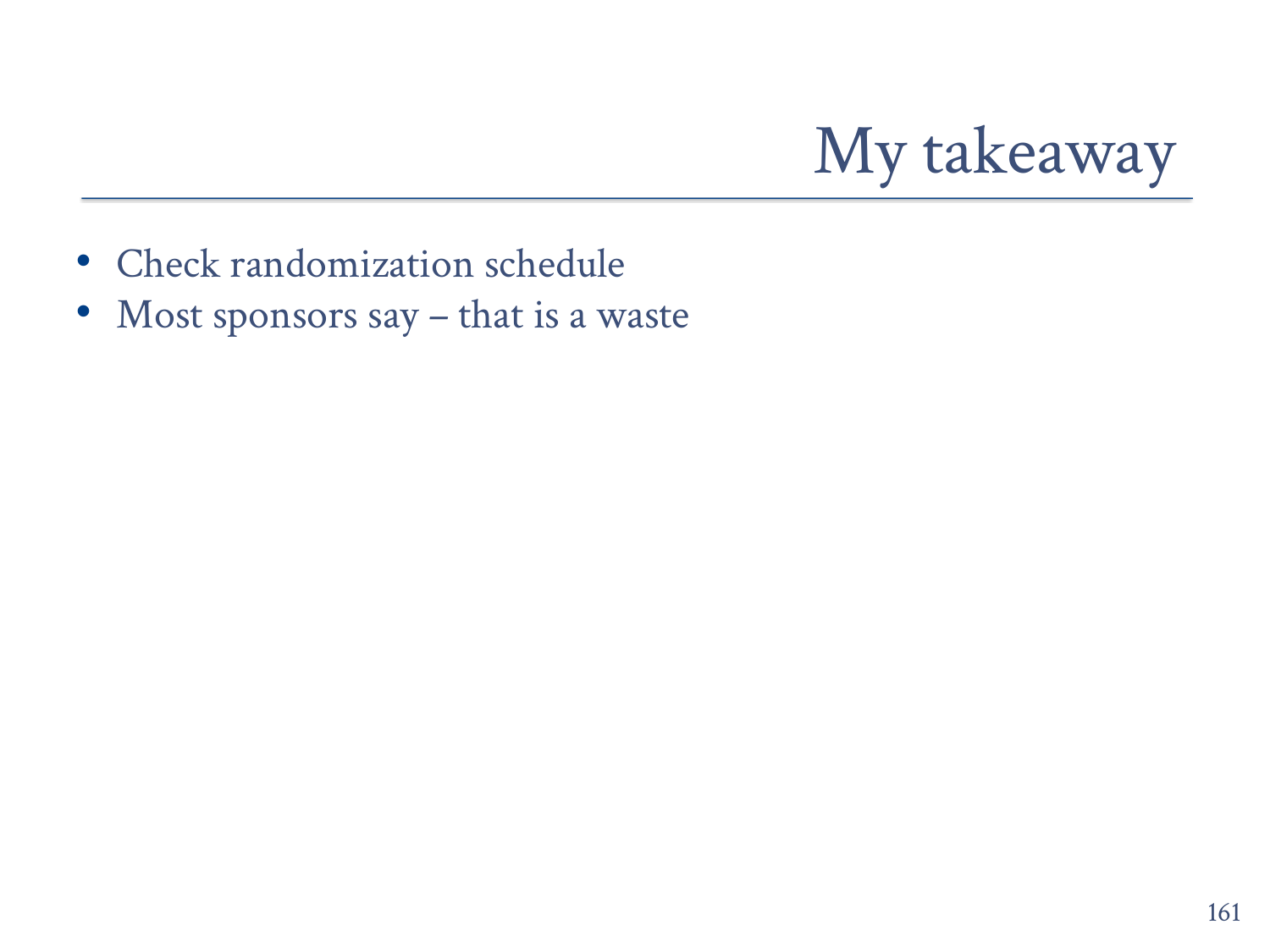

# My takeaway
Check randomization schedule
Most sponsors say – that is a waste
161